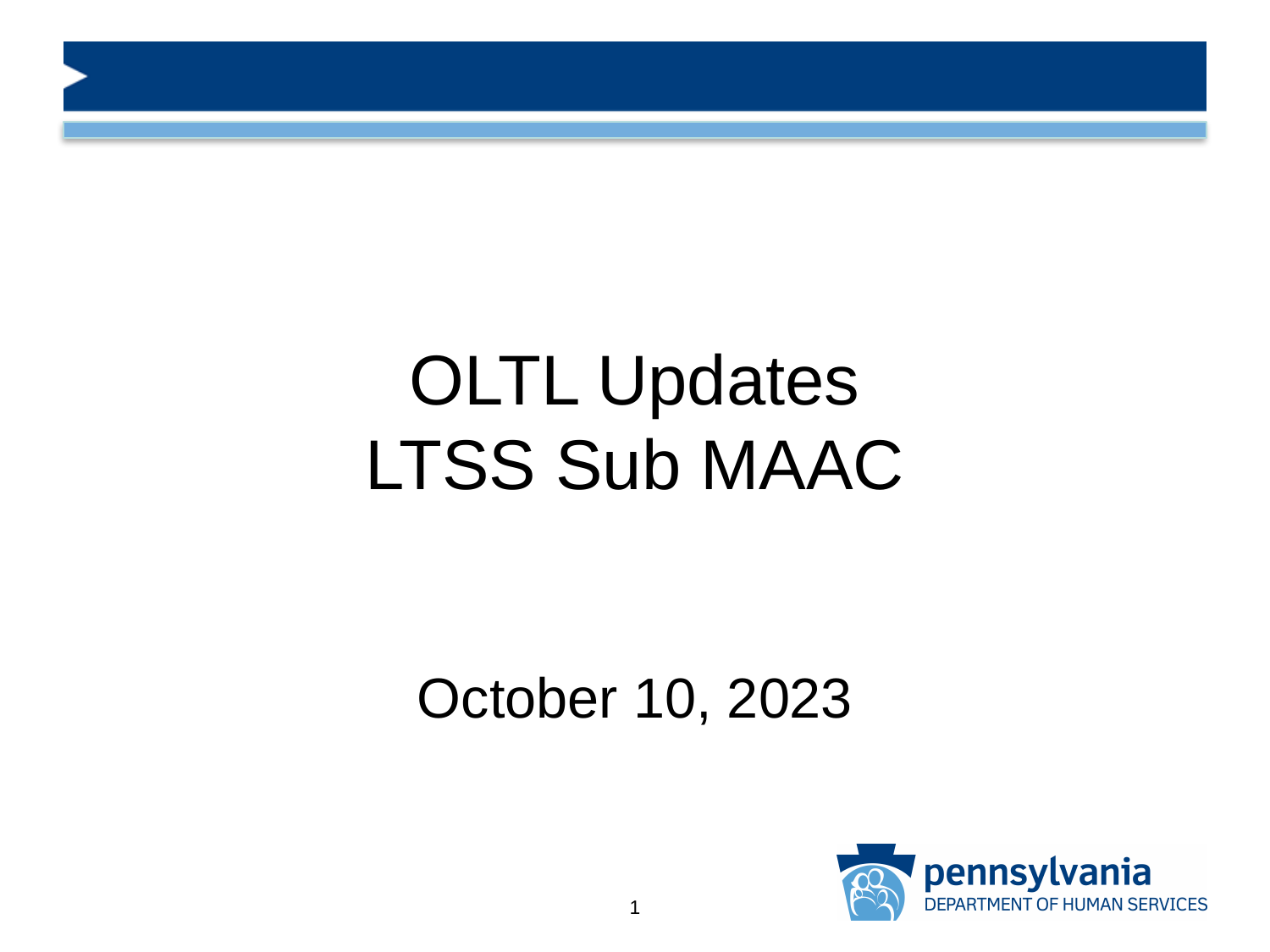

# OLTL Updates LTSS Sub MAAC
October 10, 2023
1